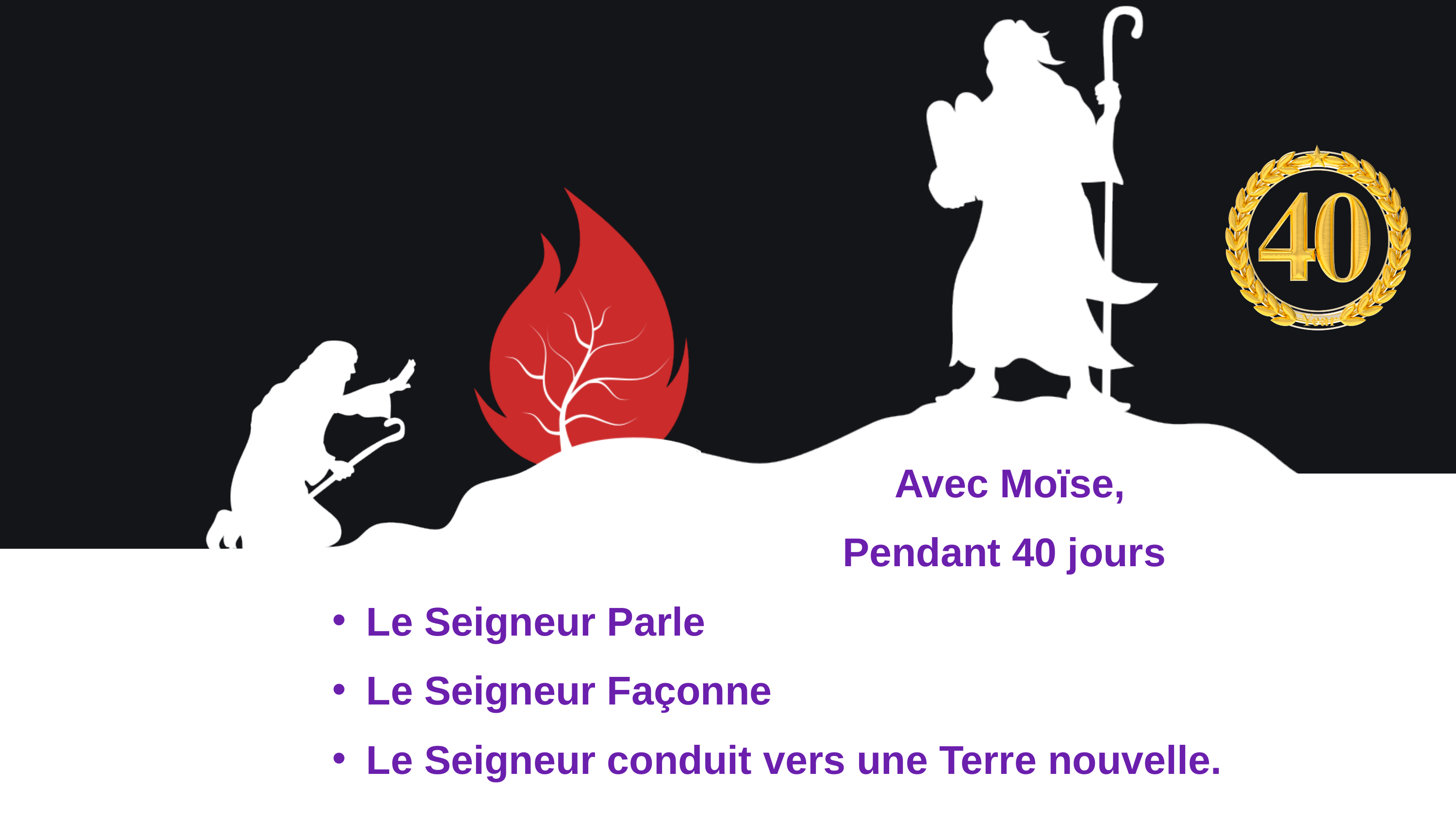

Avec Moïse,
Pendant 40 jours
Le Seigneur Parle
Le Seigneur Façonne
Le Seigneur conduit vers une Terre nouvelle.